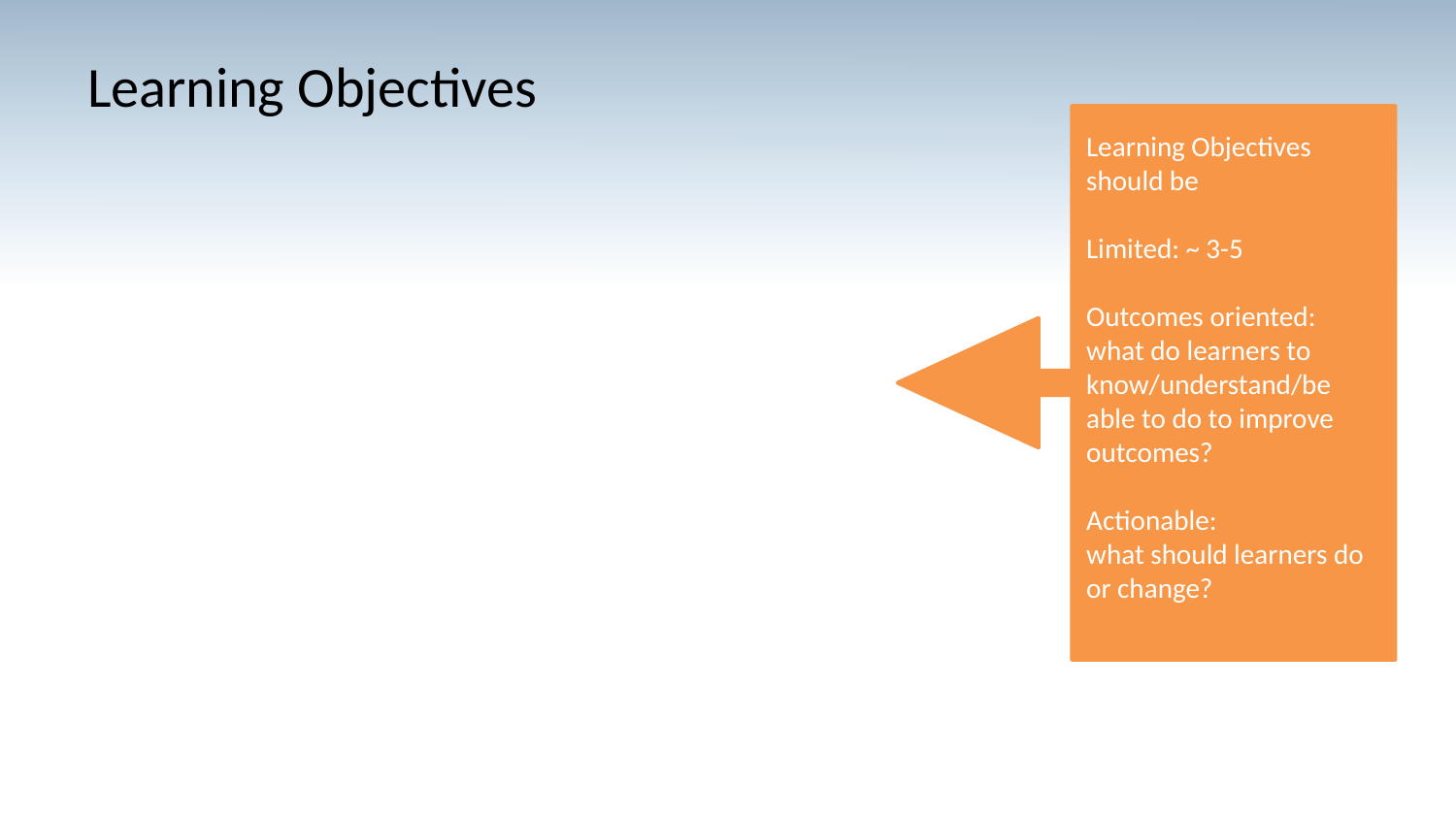

# Learning Objectives
Learning Objectives should be

Limited: ~ 3-5

Outcomes oriented:
what do learners to know/understand/be able to do to improve outcomes?

Actionable:
what should learners do or change?